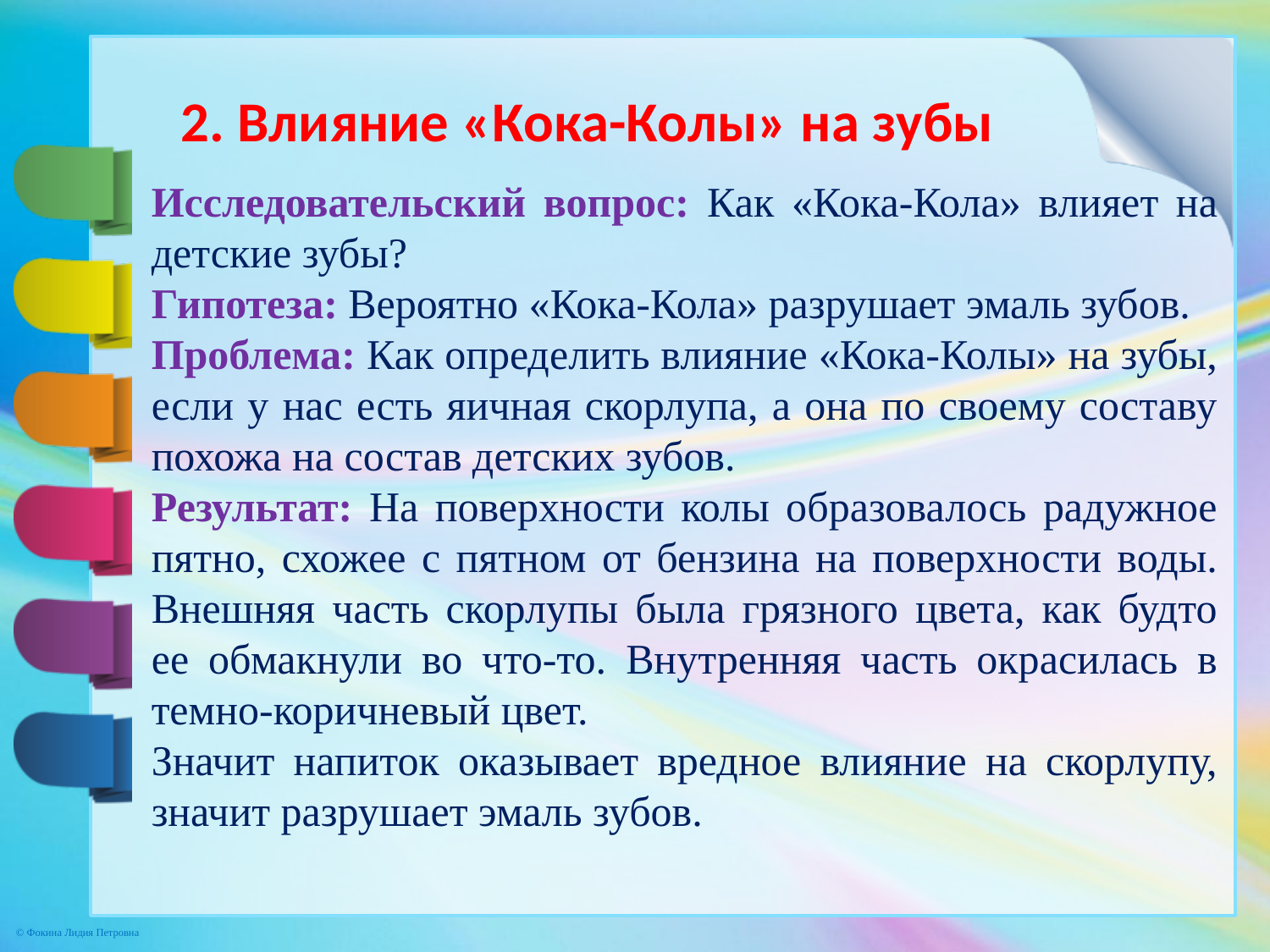

2. Влияние «Кока-Колы» на зубы
Исследовательский вопрос: Как «Кока-Кола» влияет на детские зубы?
Гипотеза: Вероятно «Кока-Кола» разрушает эмаль зубов.
Проблема: Как определить влияние «Кока-Колы» на зубы, если у нас есть яичная скорлупа, а она по своему составу похожа на состав детских зубов.
Результат: На поверхности колы образовалось радужное пятно, схожее с пятном от бензина на поверхности воды. Внешняя часть скорлупы была грязного цвета, как будто ее обмакнули во что-то. Внутренняя часть окрасилась в темно-коричневый цвет.
Значит напиток оказывает вредное влияние на скорлупу, значит разрушает эмаль зубов.